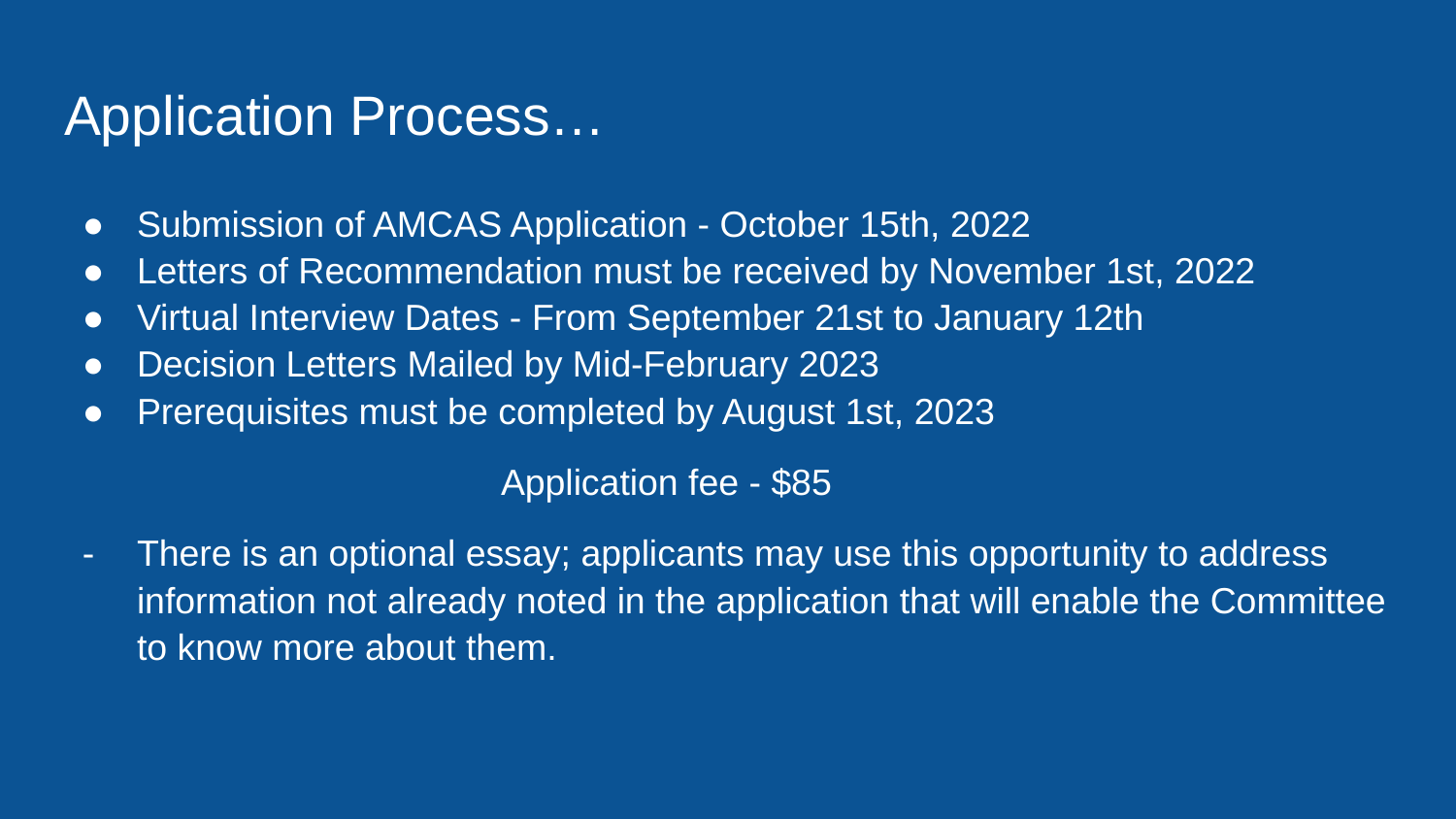

# Application Process…

Submission of AMCAS Application - October 15th, 2022
Letters of Recommendation must be received by November 1st, 2022
Virtual Interview Dates - From September 21st to January 12th
Decision Letters Mailed by Mid-February 2023
Prerequisites must be completed by August 1st, 2023
			Application fee - $85
There is an optional essay; applicants may use this opportunity to address information not already noted in the application that will enable the Committee to know more about them.